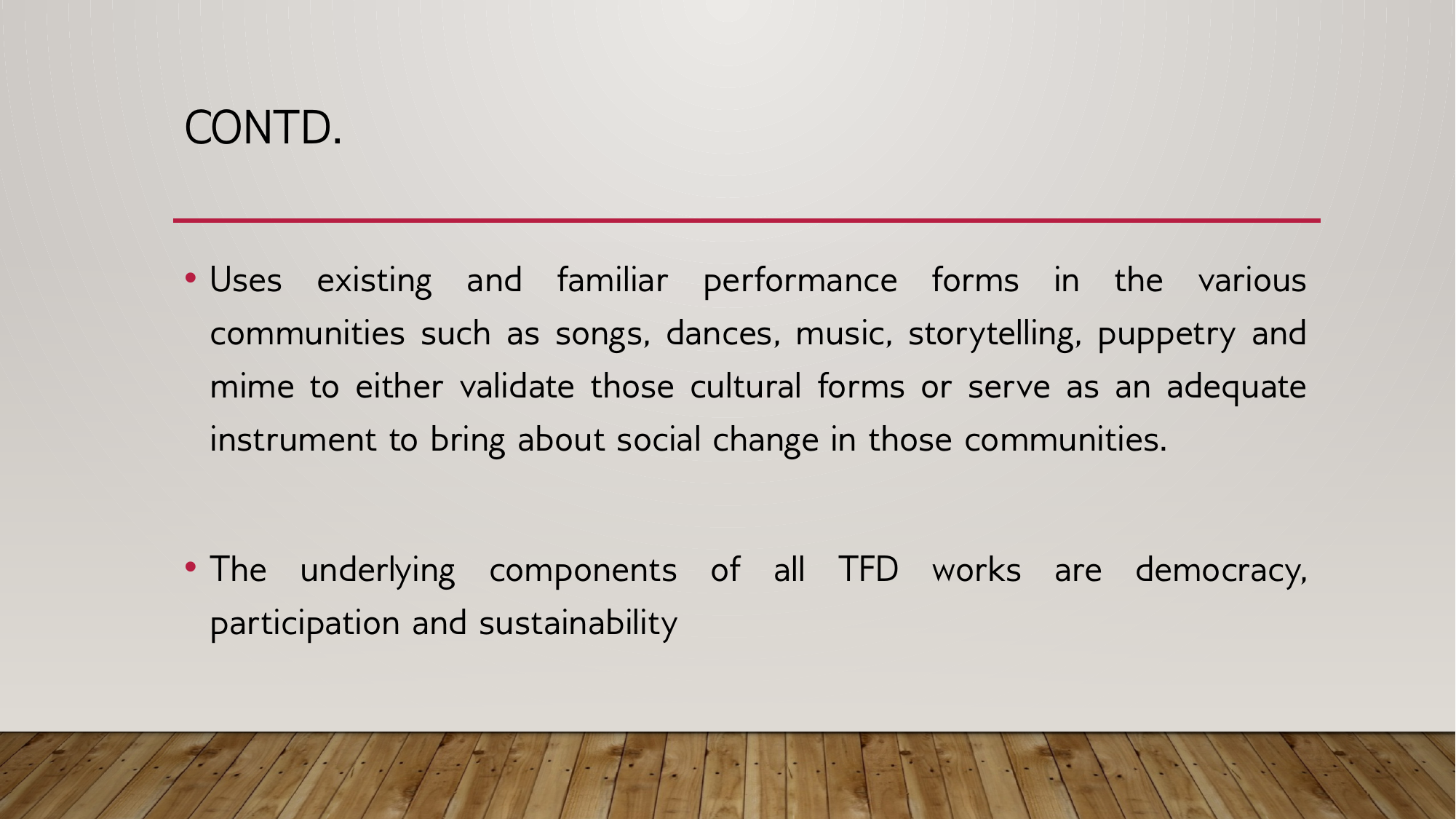

# Contd.
Uses existing and familiar performance forms in the various communities such as songs, dances, music, storytelling, puppetry and mime to either validate those cultural forms or serve as an adequate instrument to bring about social change in those communities.

The underlying components of all TFD works are democracy, participation and sustainability